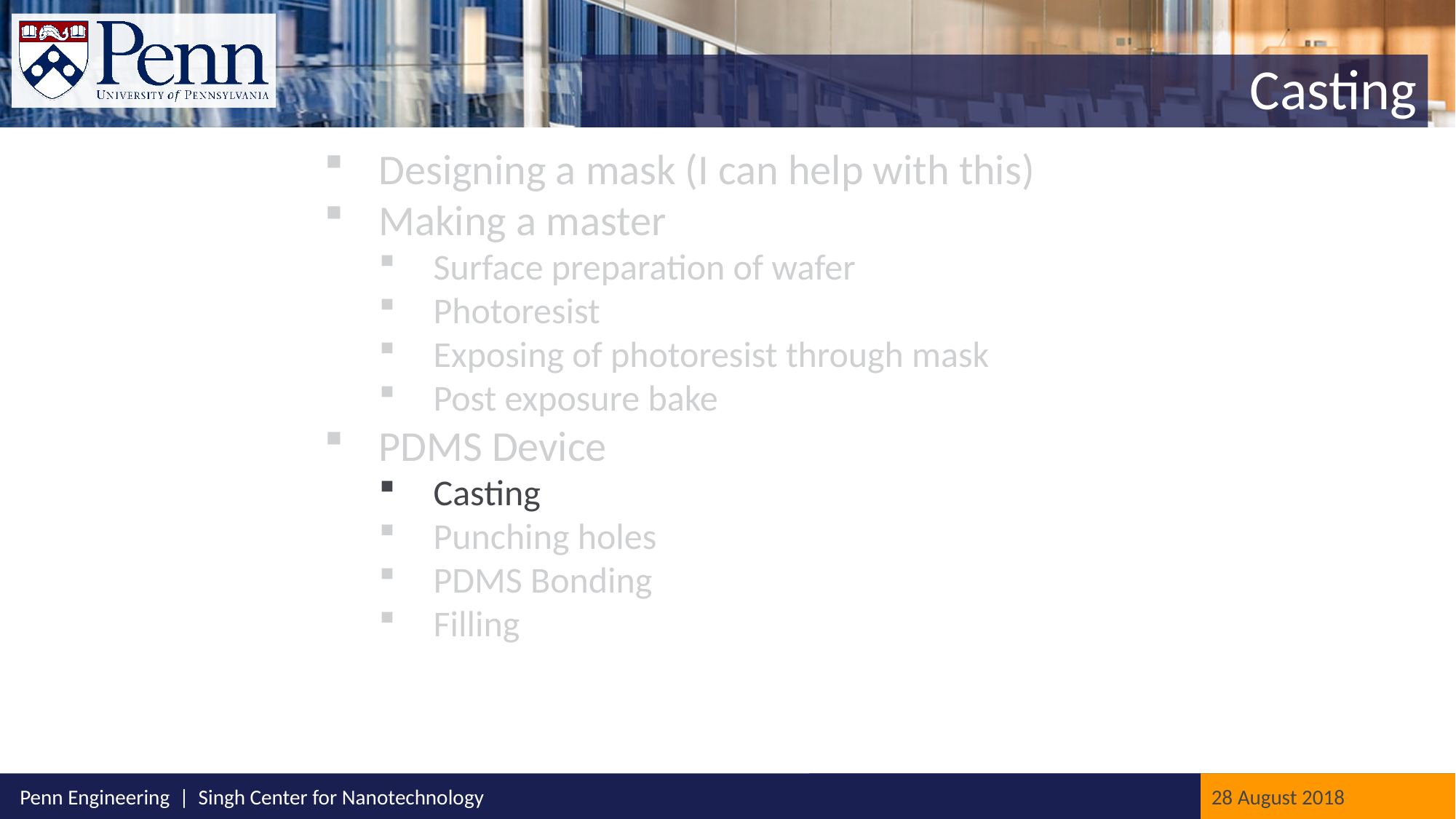

# Casting
Designing a mask (I can help with this)
Making a master
Surface preparation of wafer
Photoresist
Exposing of photoresist through mask
Post exposure bake
PDMS Device
Casting
Punching holes
PDMS Bonding
Filling